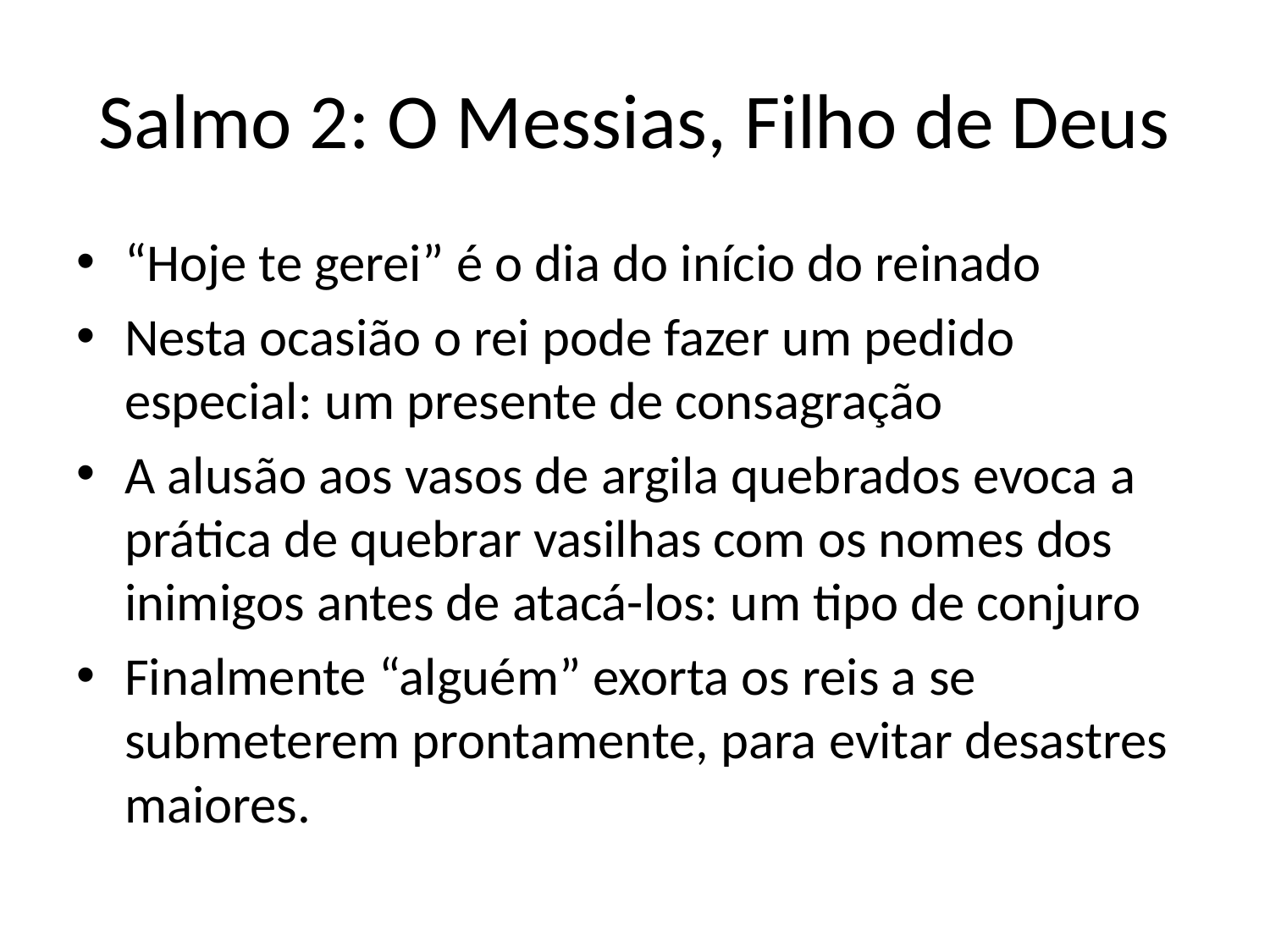

# Salmo 2: O Messias, Filho de Deus
“Hoje te gerei” é o dia do início do reinado
Nesta ocasião o rei pode fazer um pedido especial: um presente de consagração
A alusão aos vasos de argila quebrados evoca a prática de quebrar vasilhas com os nomes dos inimigos antes de atacá-los: um tipo de conjuro
Finalmente “alguém” exorta os reis a se submeterem prontamente, para evitar desastres maiores.